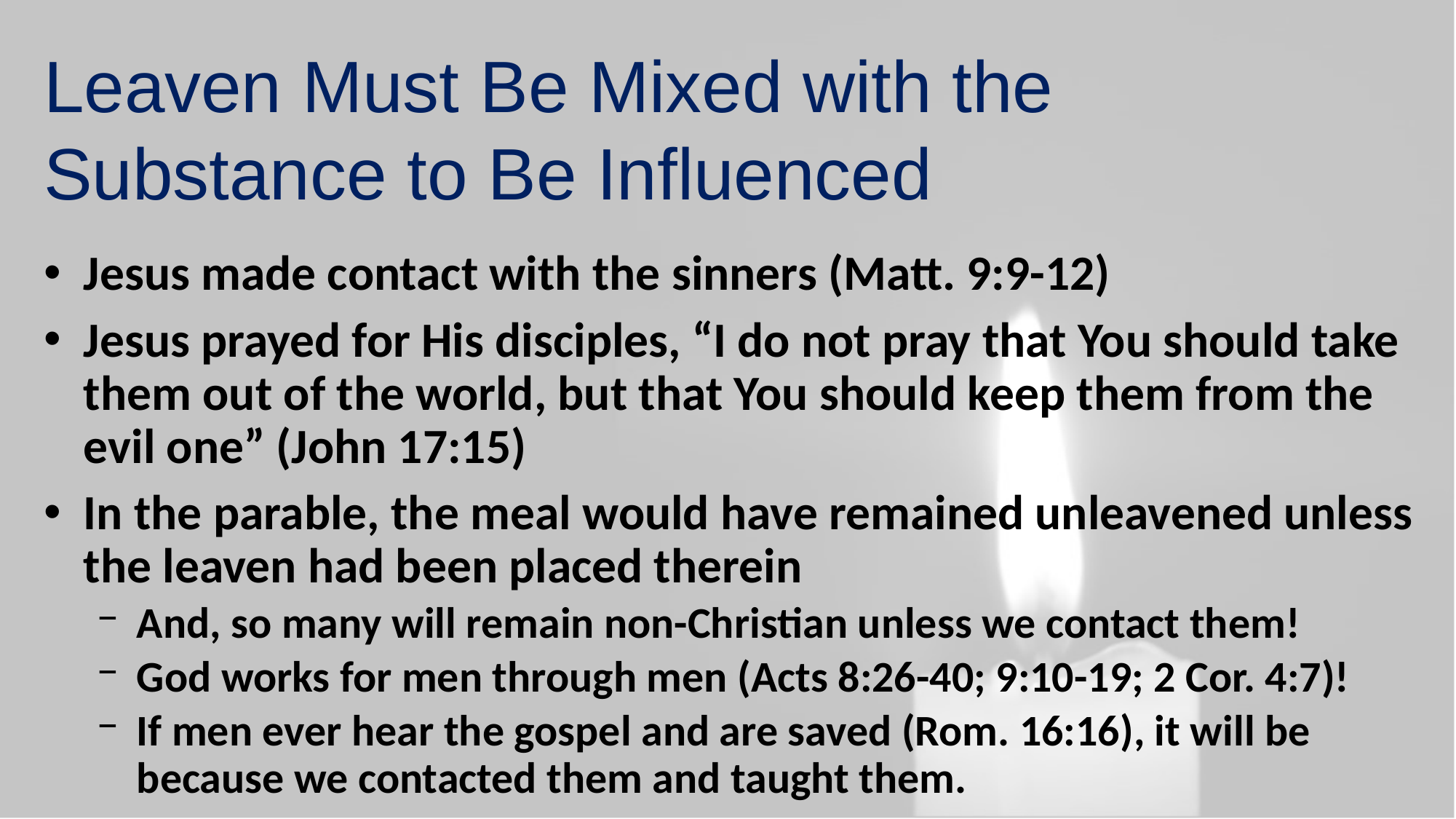

Leaven Must Be Mixed with the Substance to Be Influenced
Jesus made contact with the sinners (Matt. 9:9-12)
Jesus prayed for His disciples, “I do not pray that You should take them out of the world, but that You should keep them from the evil one” (John 17:15)
In the parable, the meal would have remained unleavened unless the leaven had been placed therein
And, so many will remain non-Christian unless we contact them!
God works for men through men (Acts 8:26-40; 9:10-19; 2 Cor. 4:7)!
If men ever hear the gospel and are saved (Rom. 16:16), it will be because we contacted them and taught them.